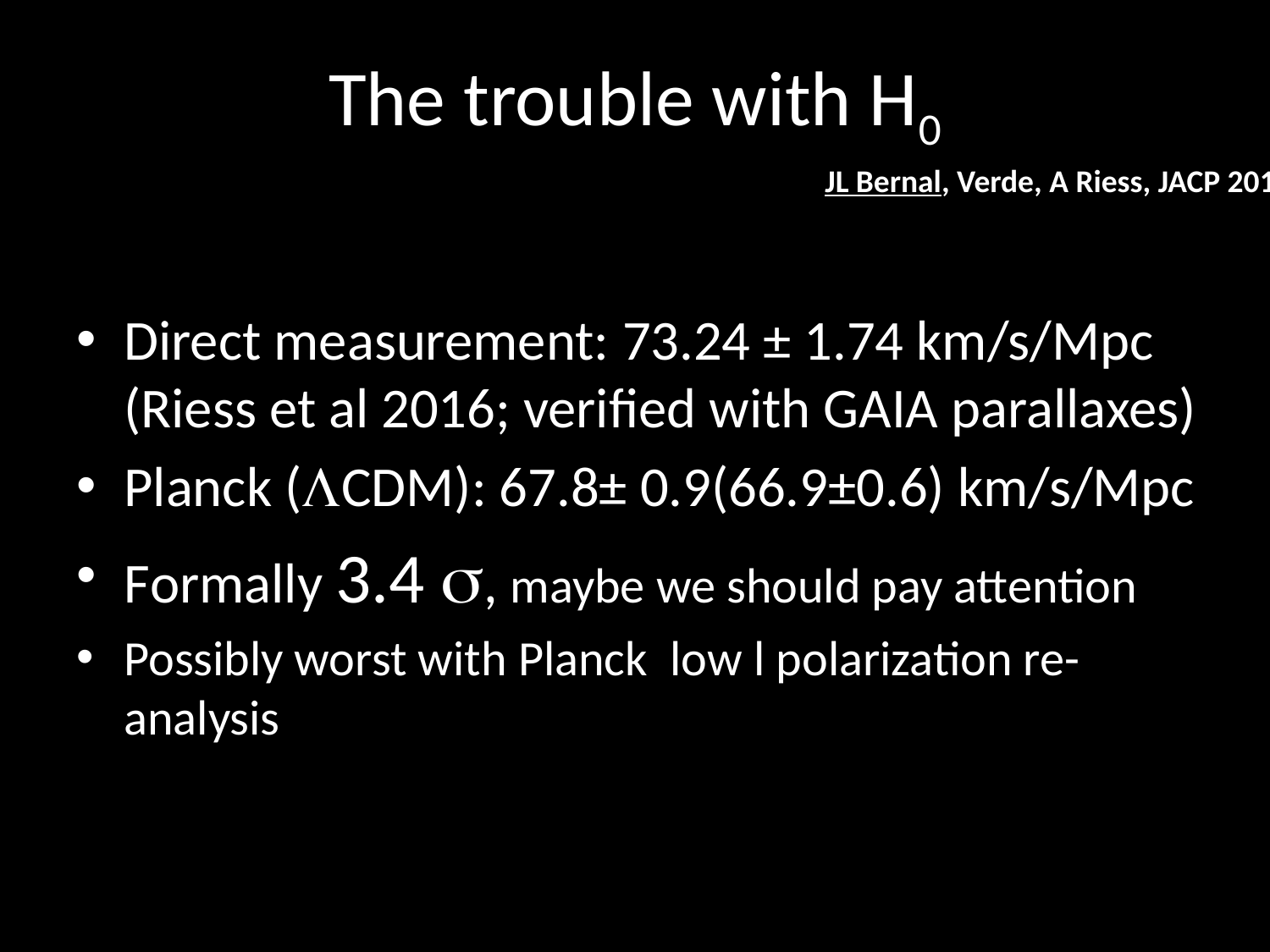

# The trouble with H0
JL Bernal, Verde, A Riess, JACP 2016
Direct measurement: 73.24 ± 1.74 km/s/Mpc (Riess et al 2016; verified with GAIA parallaxes)
Planck (ΛCDM): 67.8± 0.9(66.9±0.6) km/s/Mpc
Formally 3.4 σ, maybe we should pay attention
Possibly worst with Planck  low l polarization re-analysis